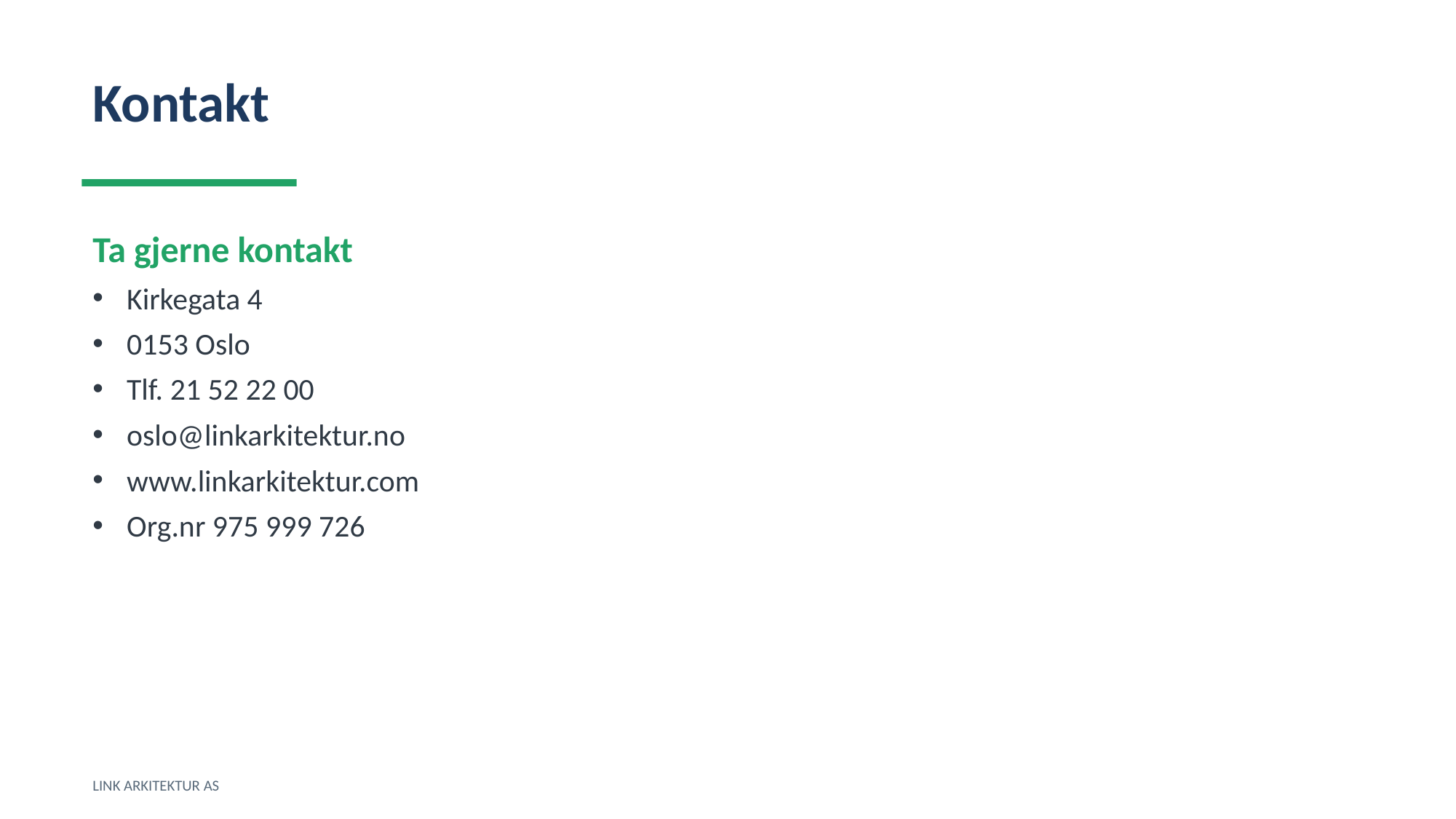

Kontakt

Ta gjerne kontakt
Kirkegata 4
0153 Oslo
Tlf. 21 52 22 00
oslo@linkarkitektur.no
www.linkarkitektur.com
Org.nr 975 999 726
LINK ARKITEKTUR AS